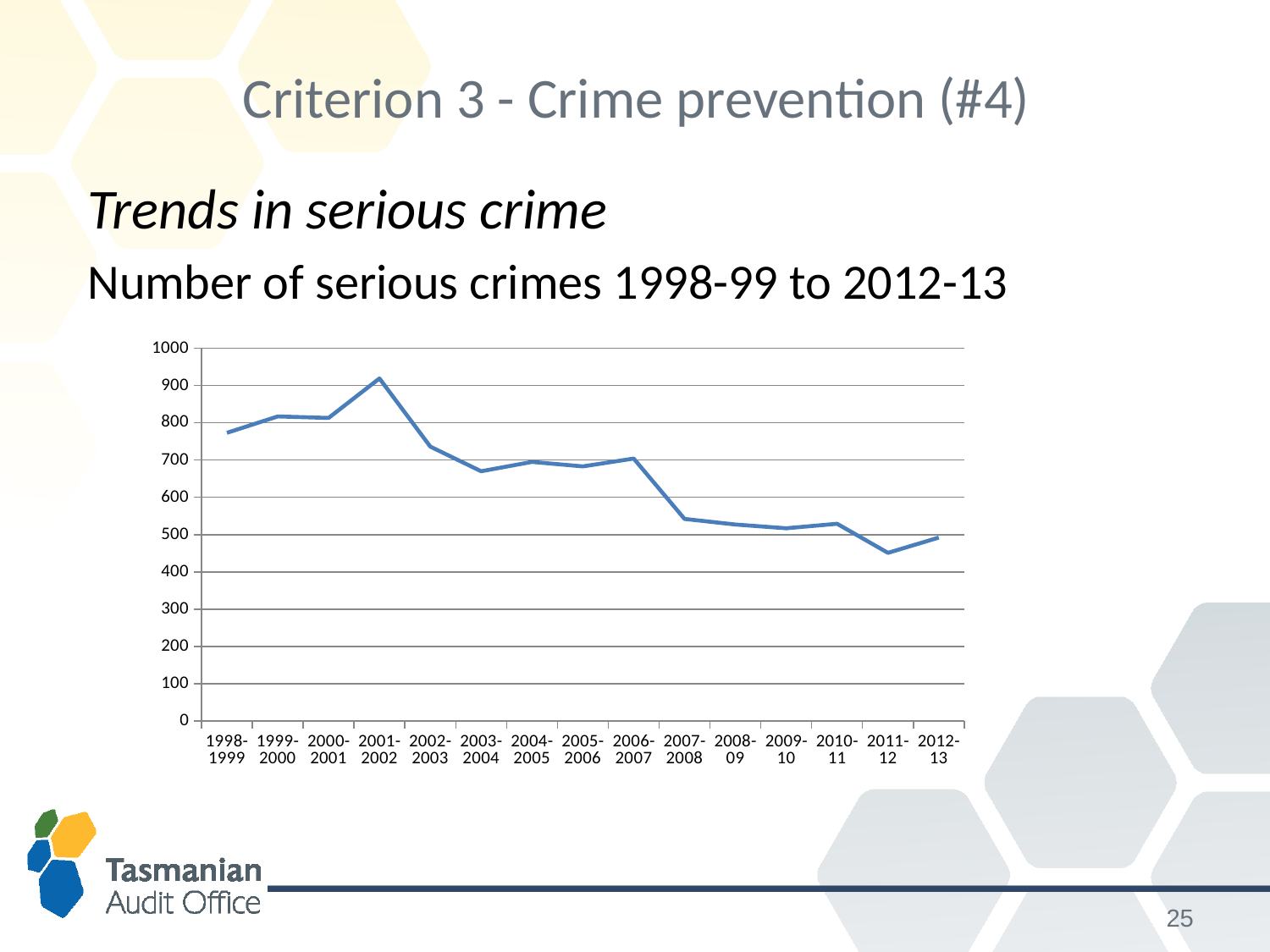

# Criterion 3 - Crime prevention (#4)
Trends in serious crime
Number of serious crimes 1998-99 to 2012-13

### Chart

| Category |  |
|---|---|
| 1998-1999 | 773.0 |
| 1999-2000 | 817.0 |
| 2000-2001 | 813.0 |
| 2001-2002 | 919.0 |
| 2002-2003 | 736.0 |
| 2003-2004 | 670.0 |
| 2004-2005 | 695.0 |
| 2005-2006 | 683.0 |
| 2006-2007 | 704.0 |
| 2007-2008 | 542.0 |
| 2008-09 | 527.0 |
| 2009-10 | 517.0 |
| 2010-11 | 529.0 |
| 2011-12 | 451.0 |
| 2012-13 | 492.0 |
25